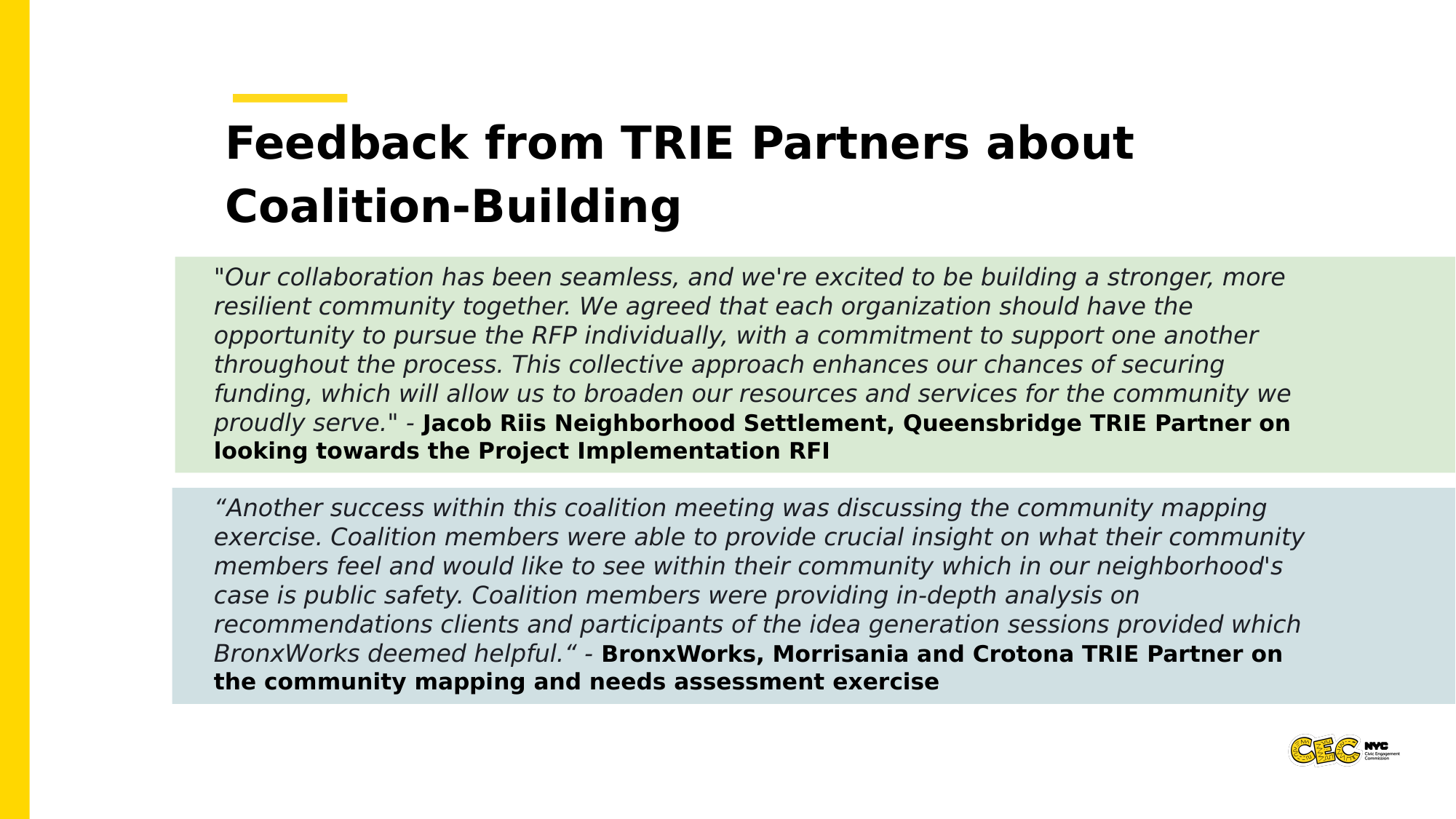

Feedback from TRIE Partners about Coalition-Building

"Our collaboration has been seamless, and we're excited to be building a stronger, more resilient community together. We agreed that each organization should have the opportunity to pursue the RFP individually, with a commitment to support one another throughout the process. This collective approach enhances our chances of securing funding, which will allow us to broaden our resources and services for the community we proudly serve." - Jacob Riis Neighborhood Settlement, Queensbridge TRIE Partner on looking towards the Project Implementation RFI

“Another success within this coalition meeting was discussing the community mapping exercise. Coalition members were able to provide crucial insight on what their community members feel and would like to see within their community which in our neighborhood's case is public safety. Coalition members were providing in-depth analysis on recommendations clients and participants of the idea generation sessions provided which BronxWorks deemed helpful.“ - BronxWorks, Morrisania and Crotona TRIE Partner on the community mapping and needs assessment exercise